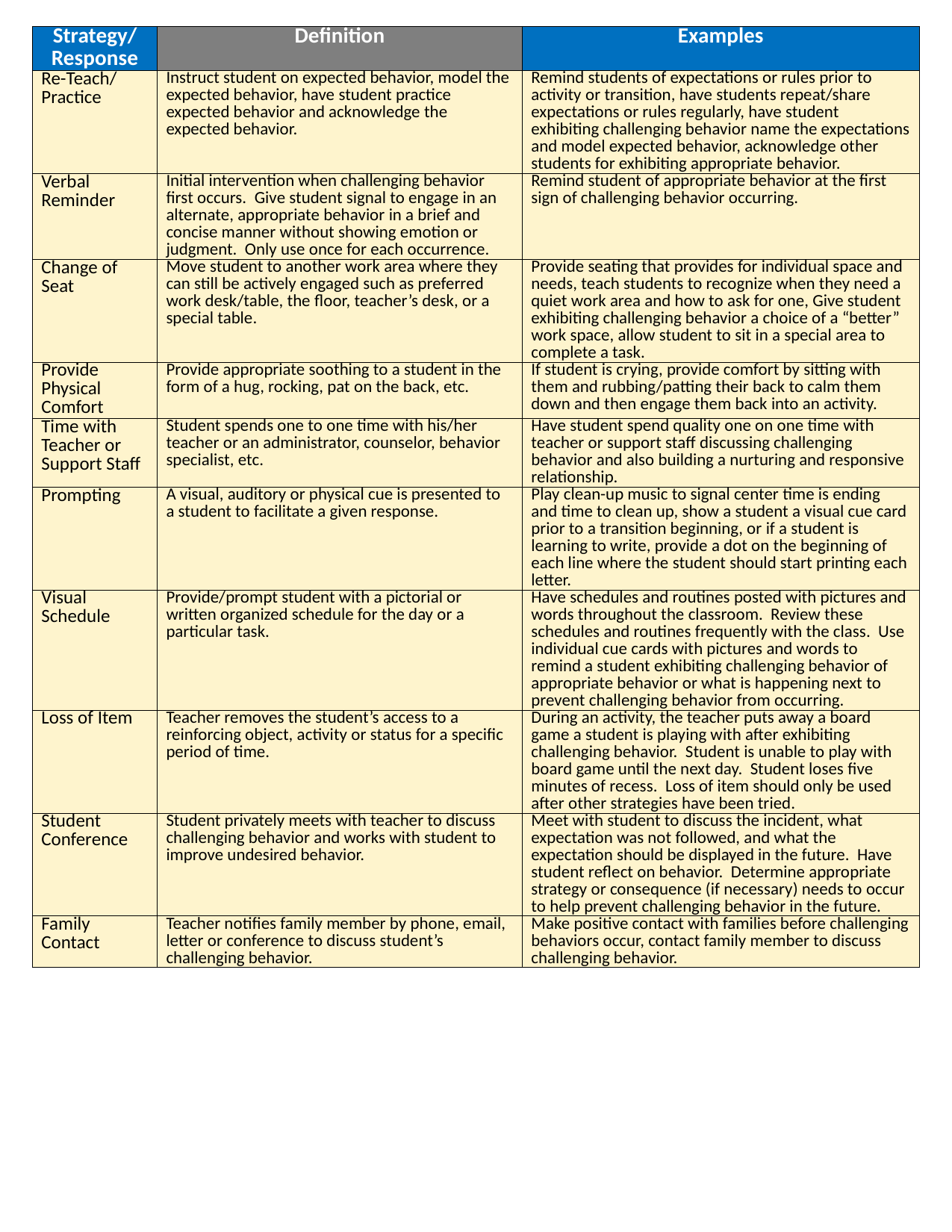

| Strategy/ Response | Definition | Examples |
| --- | --- | --- |
| Re-Teach/ Practice | Instruct student on expected behavior, model the expected behavior, have student practice expected behavior and acknowledge the expected behavior. | Remind students of expectations or rules prior to activity or transition, have students repeat/share expectations or rules regularly, have student exhibiting challenging behavior name the expectations and model expected behavior, acknowledge other students for exhibiting appropriate behavior. |
| Verbal Reminder | Initial intervention when challenging behavior first occurs. Give student signal to engage in an alternate, appropriate behavior in a brief and concise manner without showing emotion or judgment. Only use once for each occurrence. | Remind student of appropriate behavior at the first sign of challenging behavior occurring. |
| Change of Seat | Move student to another work area where they can still be actively engaged such as preferred work desk/table, the floor, teacher’s desk, or a special table. | Provide seating that provides for individual space and needs, teach students to recognize when they need a quiet work area and how to ask for one, Give student exhibiting challenging behavior a choice of a “better” work space, allow student to sit in a special area to complete a task. |
| Provide Physical Comfort | Provide appropriate soothing to a student in the form of a hug, rocking, pat on the back, etc. | If student is crying, provide comfort by sitting with them and rubbing/patting their back to calm them down and then engage them back into an activity. |
| Time with Teacher or Support Staff | Student spends one to one time with his/her teacher or an administrator, counselor, behavior specialist, etc. | Have student spend quality one on one time with teacher or support staff discussing challenging behavior and also building a nurturing and responsive relationship. |
| Prompting | A visual, auditory or physical cue is presented to a student to facilitate a given response. | Play clean-up music to signal center time is ending and time to clean up, show a student a visual cue card prior to a transition beginning, or if a student is learning to write, provide a dot on the beginning of each line where the student should start printing each letter. |
| Visual Schedule | Provide/prompt student with a pictorial or written organized schedule for the day or a particular task. | Have schedules and routines posted with pictures and words throughout the classroom. Review these schedules and routines frequently with the class. Use individual cue cards with pictures and words to remind a student exhibiting challenging behavior of appropriate behavior or what is happening next to prevent challenging behavior from occurring. |
| Loss of Item | Teacher removes the student’s access to a reinforcing object, activity or status for a specific period of time. | During an activity, the teacher puts away a board game a student is playing with after exhibiting challenging behavior. Student is unable to play with board game until the next day. Student loses five minutes of recess. Loss of item should only be used after other strategies have been tried. |
| Student Conference | Student privately meets with teacher to discuss challenging behavior and works with student to improve undesired behavior. | Meet with student to discuss the incident, what expectation was not followed, and what the expectation should be displayed in the future. Have student reflect on behavior. Determine appropriate strategy or consequence (if necessary) needs to occur to help prevent challenging behavior in the future. |
| Family Contact | Teacher notifies family member by phone, email, letter or conference to discuss student’s challenging behavior. | Make positive contact with families before challenging behaviors occur, contact family member to discuss challenging behavior. |